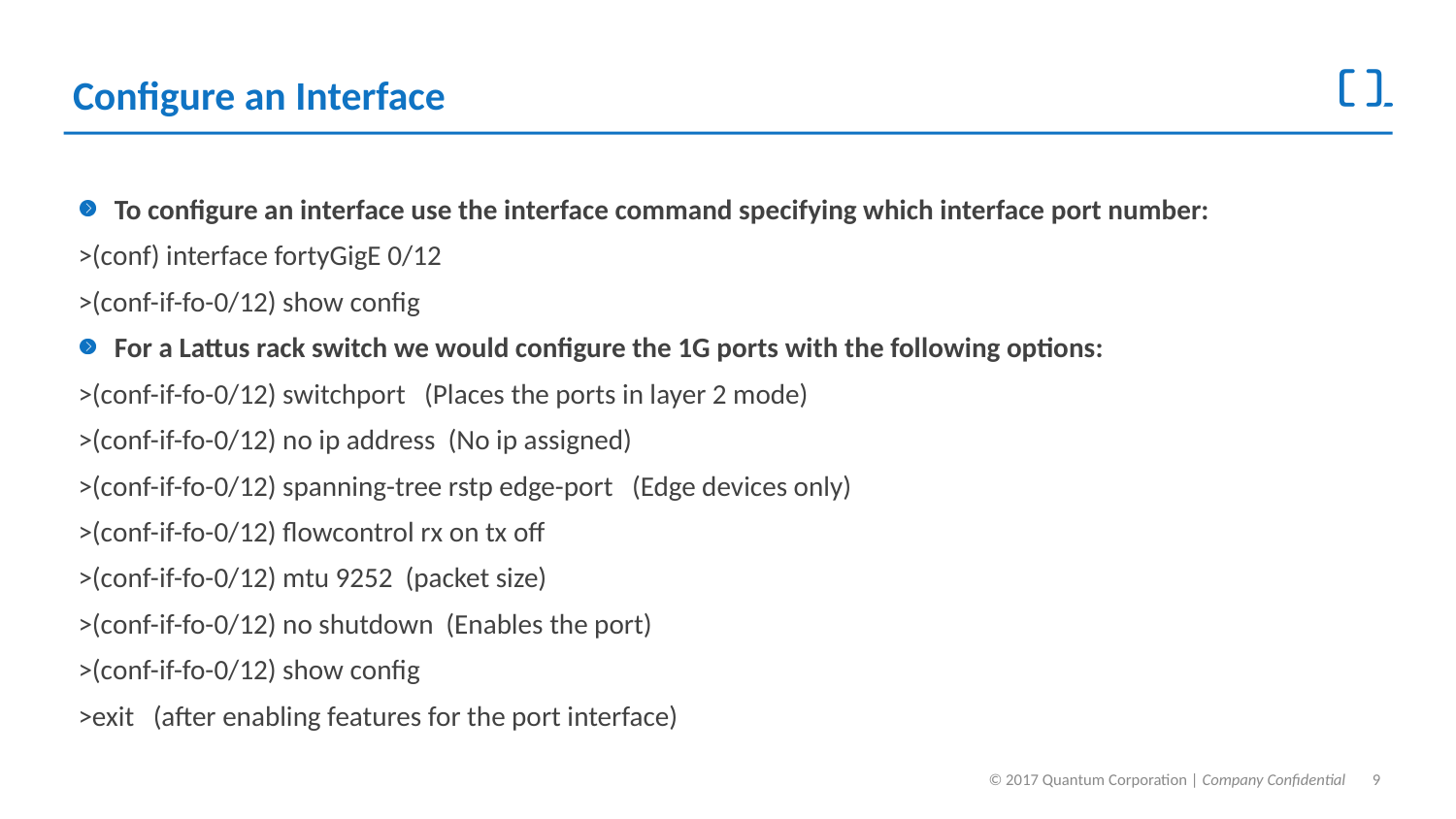

# Configure an Interface
To configure an interface use the interface command specifying which interface port number:
>(conf) interface fortyGigE 0/12
>(conf-if-fo-0/12) show config
For a Lattus rack switch we would configure the 1G ports with the following options:
>(conf-if-fo-0/12) switchport   (Places the ports in layer 2 mode)
>(conf-if-fo-0/12) no ip address  (No ip assigned)
>(conf-if-fo-0/12) spanning-tree rstp edge-port   (Edge devices only)
>(conf-if-fo-0/12) flowcontrol rx on tx off
>(conf-if-fo-0/12) mtu 9252  (packet size)
>(conf-if-fo-0/12) no shutdown  (Enables the port)
>(conf-if-fo-0/12) show config
>exit   (after enabling features for the port interface)